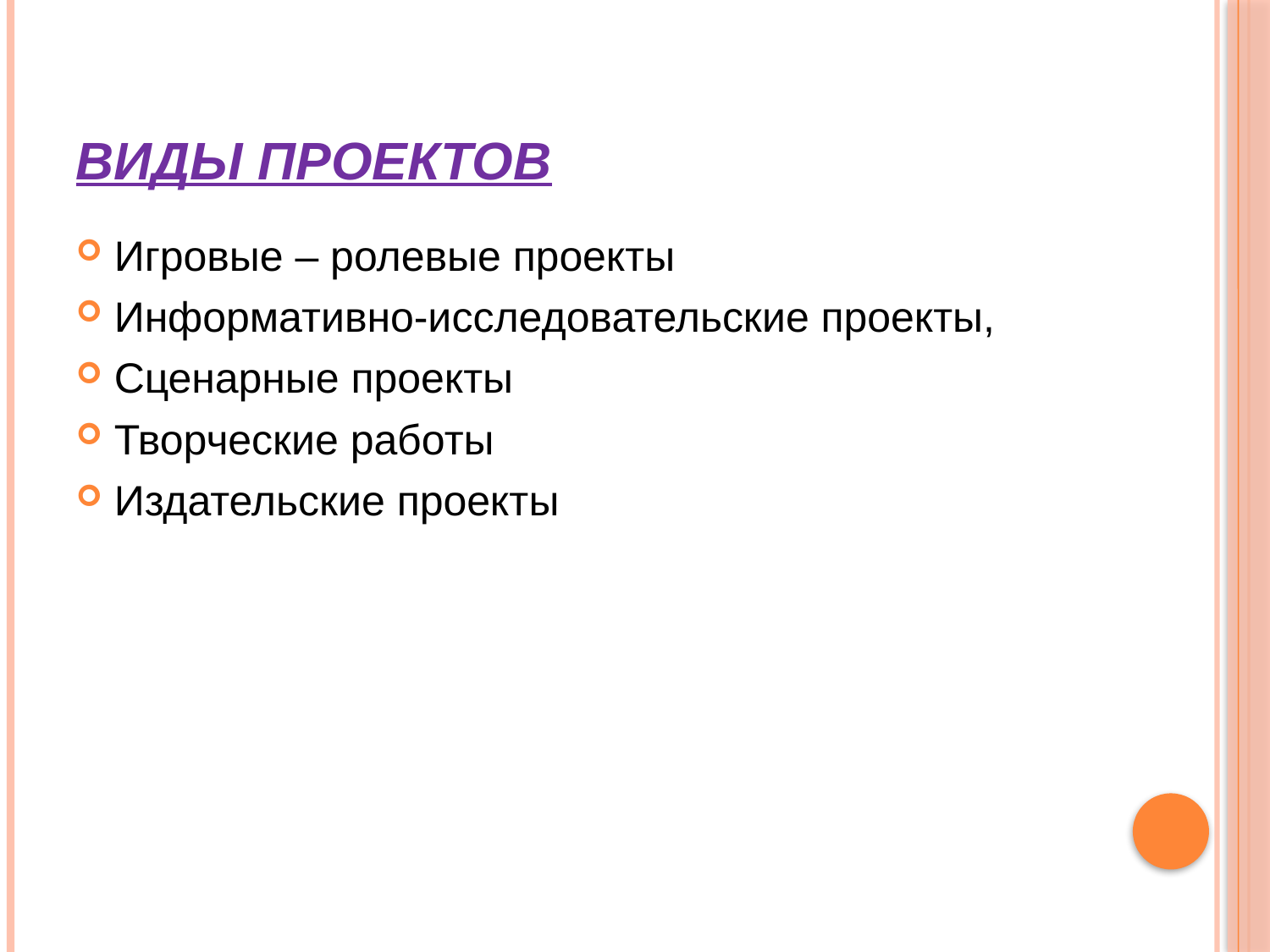

# виды проектов
Игровые – ролевые проекты
Информативно-исследовательские проекты,
Сценарные проекты
Творческие работы
Издательские проекты